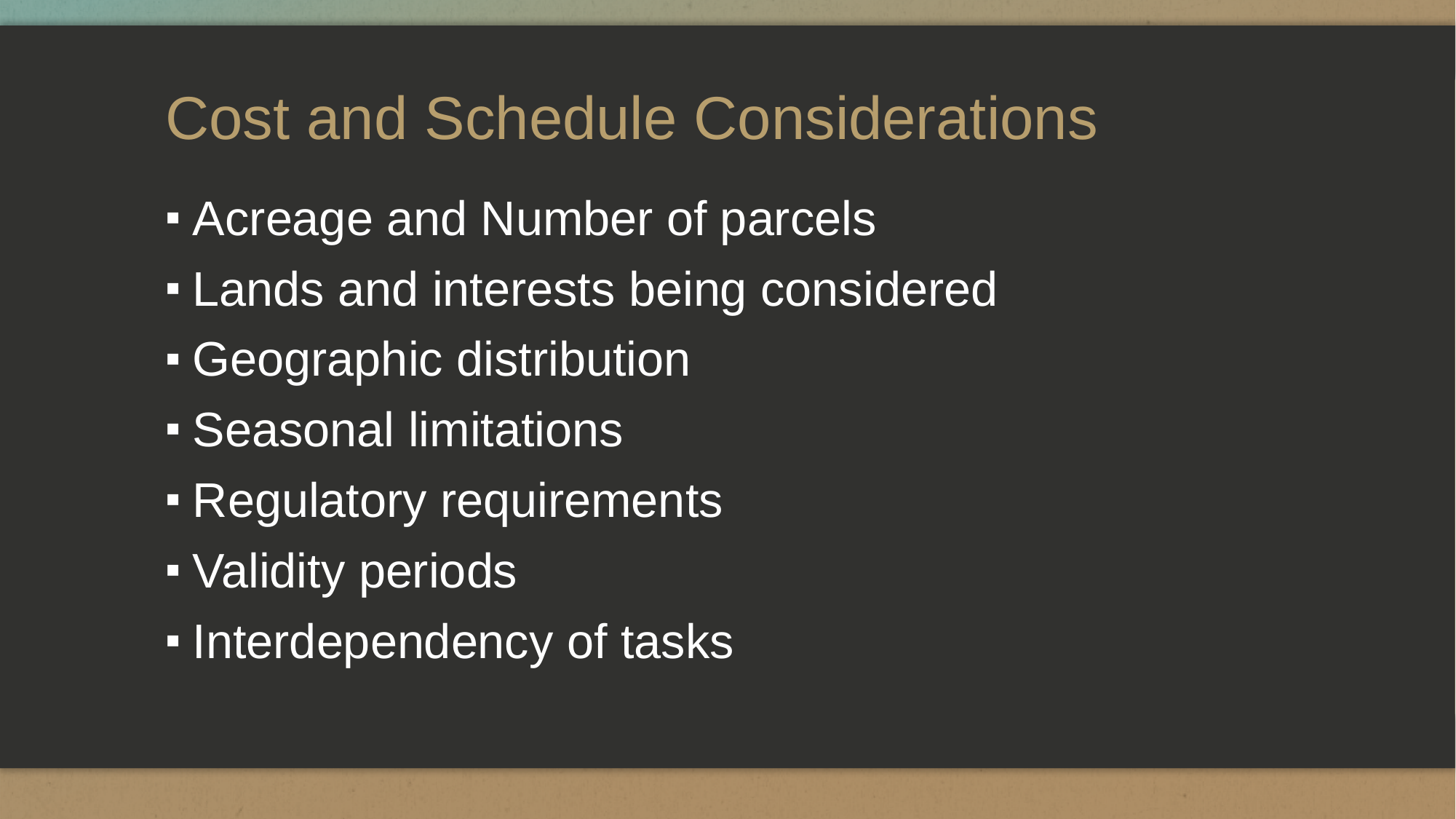

# Cost and Schedule Considerations
Acreage and Number of parcels
Lands and interests being considered
Geographic distribution
Seasonal limitations
Regulatory requirements
Validity periods
Interdependency of tasks